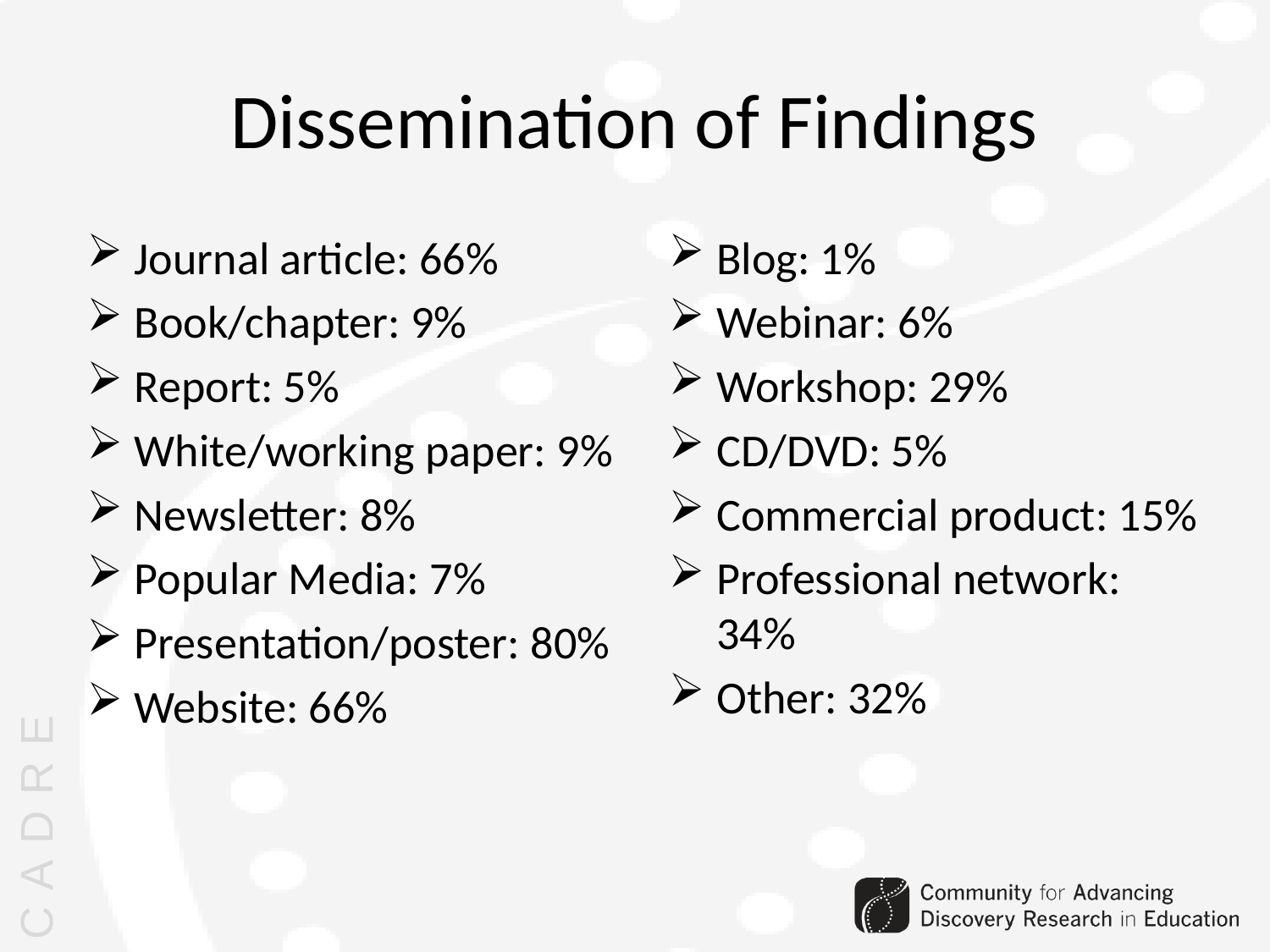

Dissemination of Findings
Journal article: 66%
Book/chapter: 9%
Report: 5%
White/working paper: 9%
Newsletter: 8%
Popular Media: 7%
Presentation/poster: 80%
Website: 66%
Blog: 1%
Webinar: 6%
Workshop: 29%
CD/DVD: 5%
Commercial product: 15%
Professional network: 34%
Other: 32%